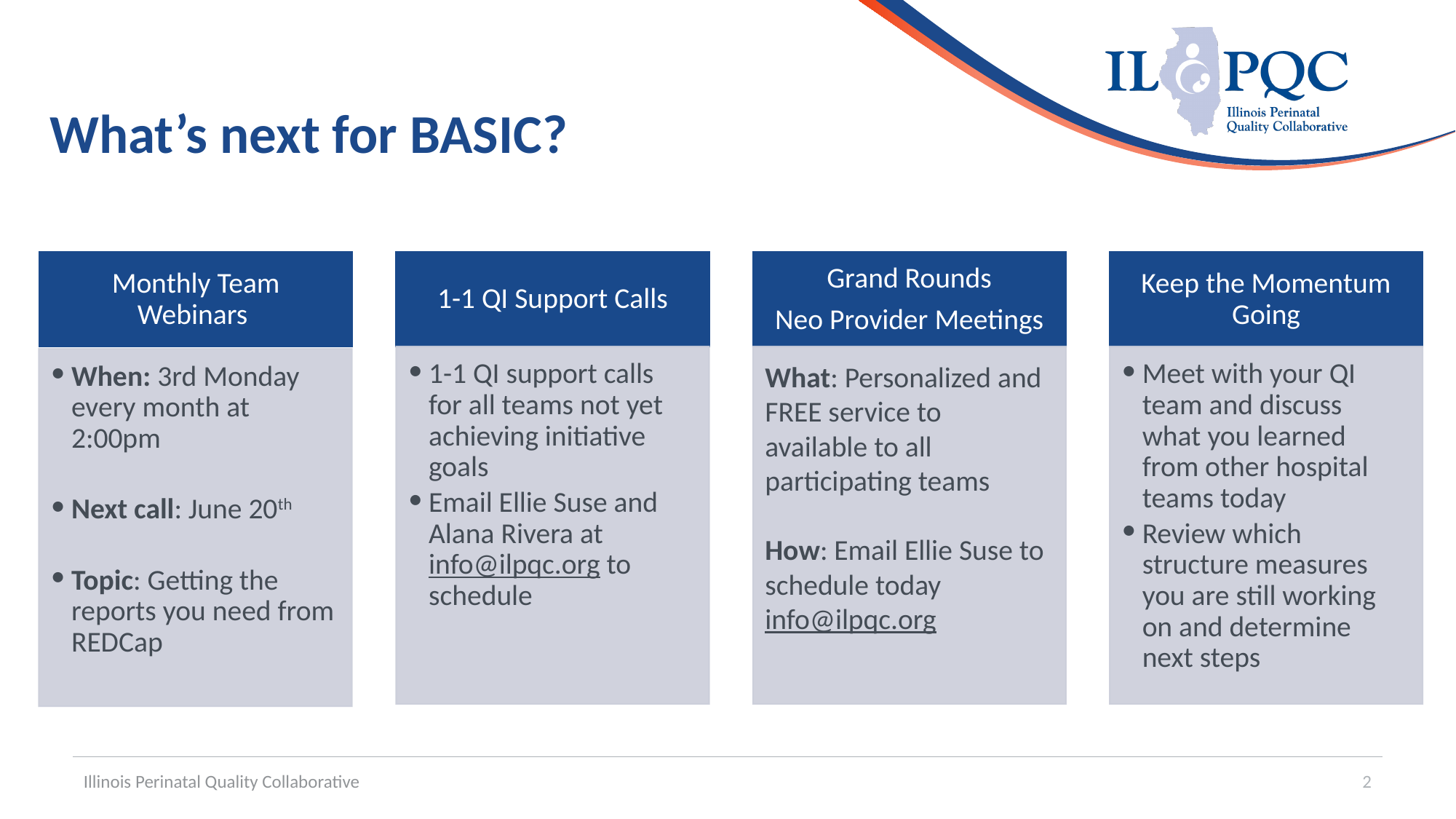

# What’s next for BASIC?

Monthly Team Webinars

1-1 QI Support Calls

Grand Rounds
Neo Provider Meetings

Keep the Momentum Going

1-1 QI support calls for all teams not yet achieving initiative goals
Email Ellie Suse and Alana Rivera at info@ilpqc.org to schedule

What: Personalized and FREE service to available to all participating teams

How: Email Ellie Suse to schedule today info@ilpqc.org

Meet with your QI team and discuss what you learned from other hospital teams today
Review which structure measures you are still working on and determine next steps

When: 3rd Monday every month at 2:00pm

Next call: June 20th

Topic: Getting the reports you need from REDCap
Work to achieve all initiative aims
Complete a sustainability plan
Confirm standardized education
Utilize MNO folders for every OEN
Attend MNO-Neonatal sustainability calls
Illinois Perinatal Quality Collaborative
2